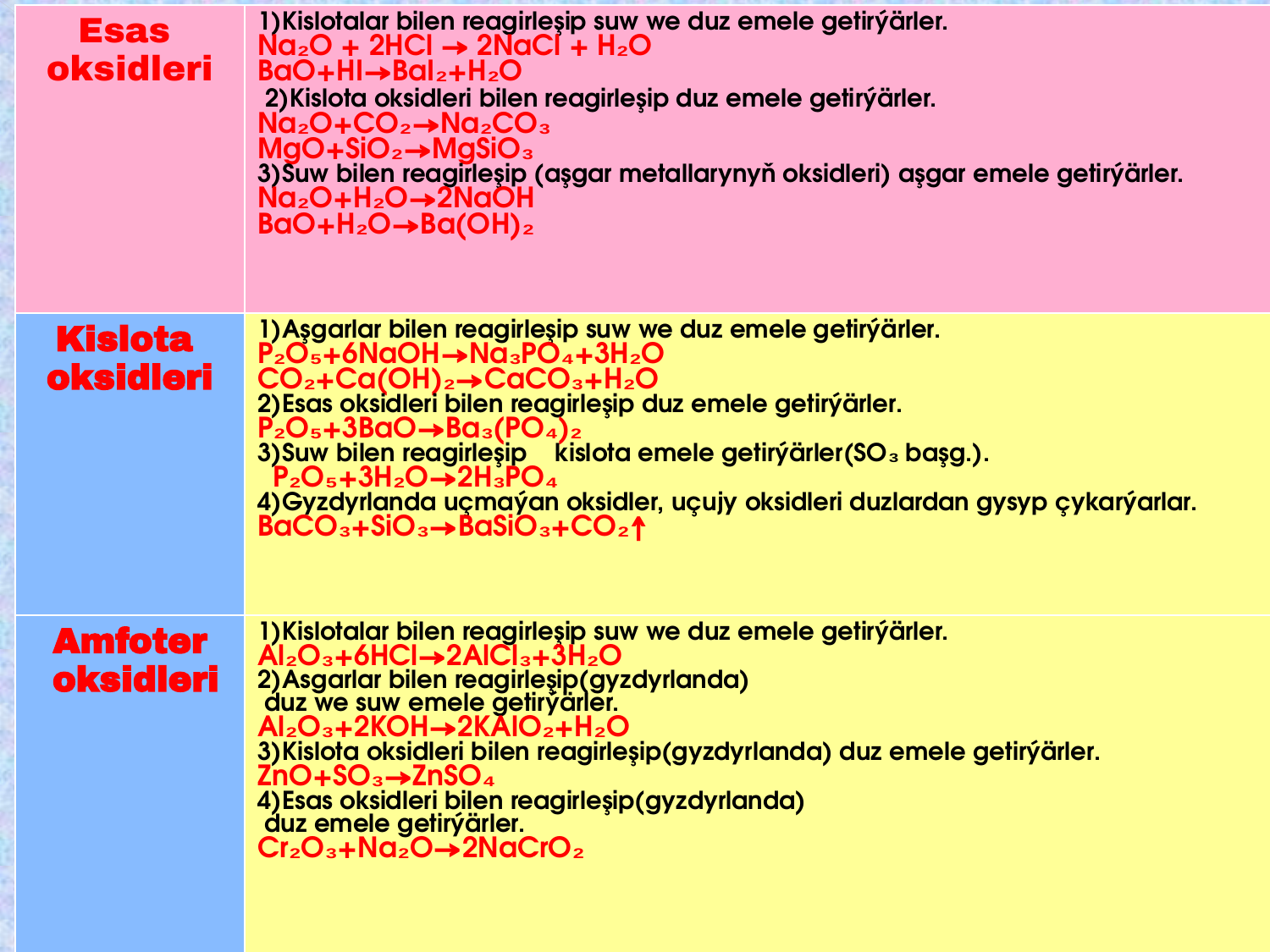

Himiki häsiýetleri:
| Esas oksidleri | 1)Kislotalar bilen reagirleşip suw we duz emele getirýärler. Na₂O + 2HCl → 2NaCl + H₂O BaO+HI→BaI₂+H₂O 2)Kislota oksidleri bilen reagirleşip duz emele getirýärler. Na₂O+CO₂→Na₂CO₃ MgO+SiO₂→MgSiO₃ 3)Suw bilen reagirleşip (aşgar metallarynyň oksidleri) aşgar emele getirýärler. Na₂O+H₂O→2NaOH BaO+H₂O→Ba(OH)₂ |
| --- | --- |
| Kislota oksidleri | 1)Aşgarlar bilen reagirleşip suw we duz emele getirýärler. P₂O₅+6NaOH→Na₃PO₄+3H₂O CO₂+Ca(OH)₂→CaCO₃+H₂O 2)Esas oksidleri bilen reagirleşip duz emele getirýärler. P₂O₅+3BaO→Ba₃(PO₄)₂ 3)Suw bilen reagirleşip kislota emele getirýärler(SO₃ başg.). P₂O₅+3H₂O→2H₃PO₄ 4)Gyzdyrlanda uçmaýan oksidler, uçujy oksidleri duzlardan gysyp çykarýarlar. BaCO₃+SiO₃→BaSiO₃+CO₂↑ |
| Amfoter oksidleri | 1)Kislotalar bilen reagirleşip suw we duz emele getirýärler. Al₂O₃+6HCl→2AlCl₃+3H₂O 2)Asgarlar bilen reagirleşip(gyzdyrlanda) duz we suw emele getirýärler. Al₂O₃+2KOH→2KAlO₂+H₂O 3)Kislota oksidleri bilen reagirleşip(gyzdyrlanda) duz emele getirýärler. ZnO+SO₃→ZnSO₄ 4)Esas oksidleri bilen reagirleşip(gyzdyrlanda) duz emele getirýärler. Cr₂O₃+Na₂O→2NaCrO₂ |